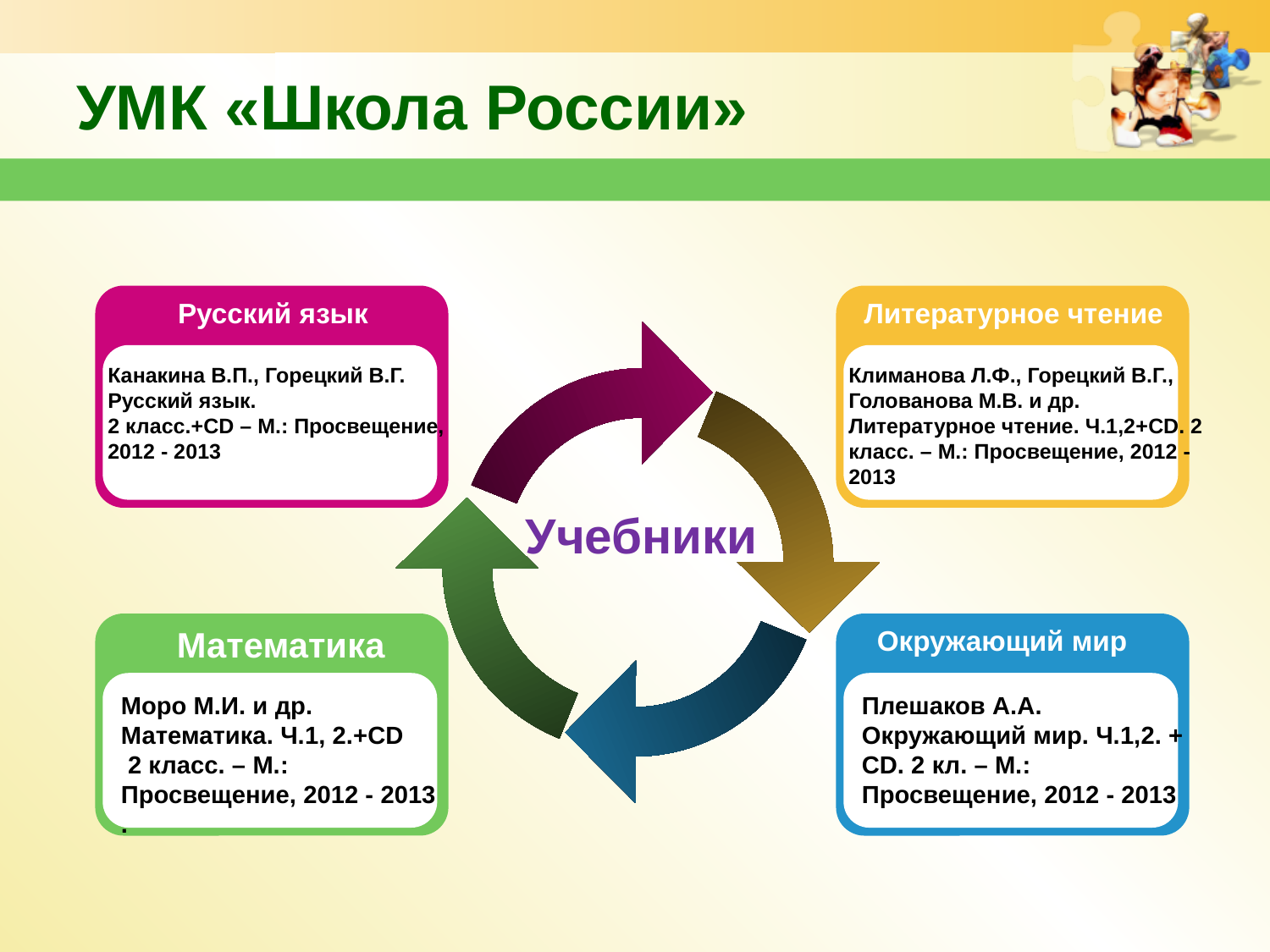

# УМК «Школа России»

Русский язык
Литературное чтение

Канакина В.П., Горецкий В.Г.
Русский язык.
2 класс.+CD – М.: Просвещение, 2012 - 2013
Климанова Л.Ф., Горецкий В.Г.,
Голованова М.В. и др. Литературное чтение. Ч.1,2+CD. 2 класс. – М.: Просвещение, 2012 - 2013

Учебники

Математика
Окружающий мир

Моро М.И. и др. Математика. Ч.1, 2.+CD
 2 класс. – М.: Просвещение, 2012 - 2013 .
Плешаков А.А. Окружающий мир. Ч.1,2. + CD. 2 кл. – М.: Просвещение, 2012 - 2013